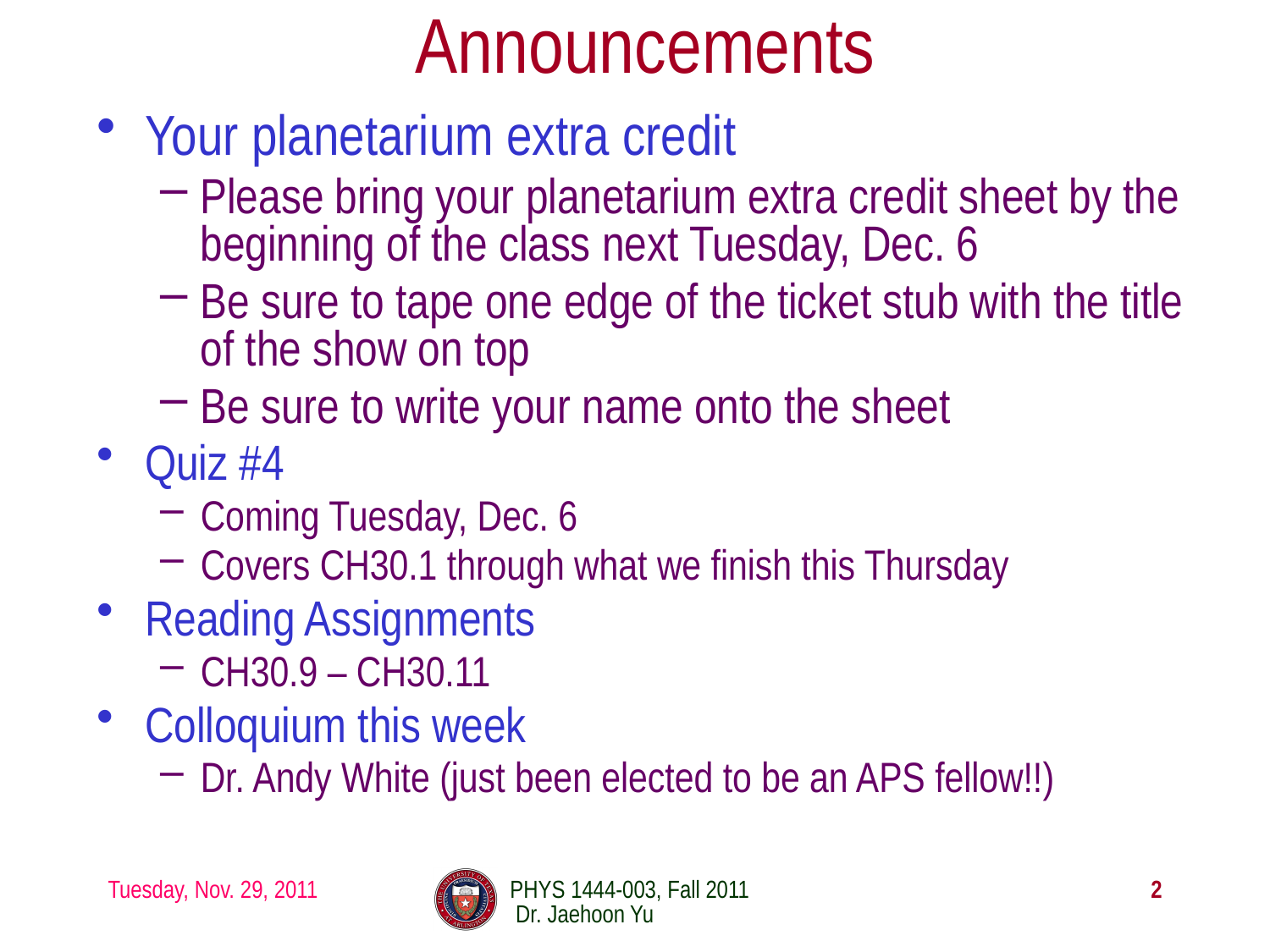

# Announcements
Your planetarium extra credit
Please bring your planetarium extra credit sheet by the beginning of the class next Tuesday, Dec. 6
Be sure to tape one edge of the ticket stub with the title of the show on top
Be sure to write your name onto the sheet
Quiz #4
Coming Tuesday, Dec. 6
Covers CH30.1 through what we finish this Thursday
Reading Assignments
CH30.9 – CH30.11
Colloquium this week
Dr. Andy White (just been elected to be an APS fellow!!)
Tuesday, Nov. 29, 2011
PHYS 1444-003, Fall 2011             Dr. Jaehoon Yu
2